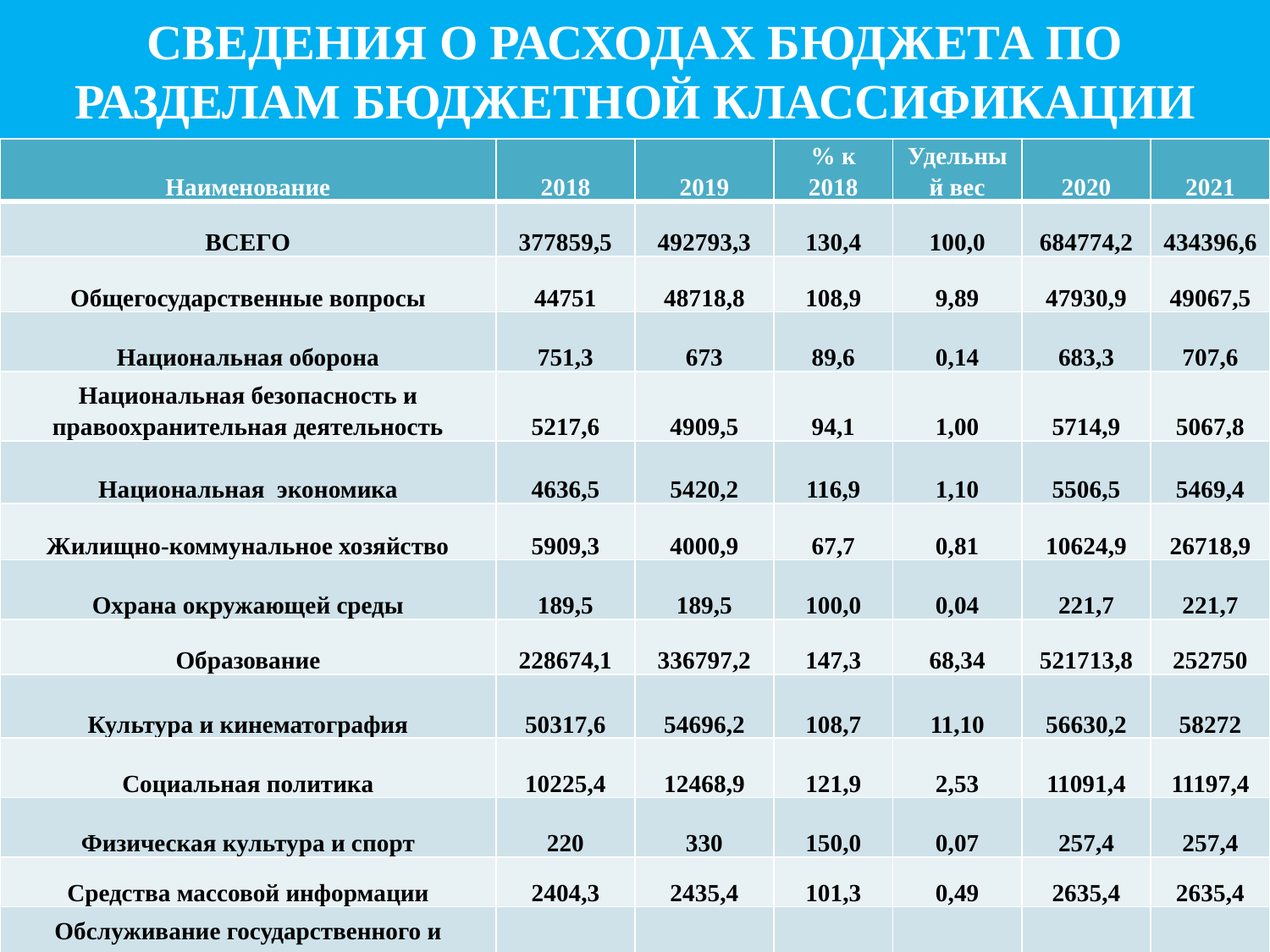

# СВЕДЕНИЯ О РАСХОДАХ БЮДЖЕТА ПО РАЗДЕЛАМ БЮДЖЕТНОЙ КЛАССИФИКАЦИИ
| Наименование | 2018 | 2019 | % к 2018 | Удельный вес | 2020 | 2021 |
| --- | --- | --- | --- | --- | --- | --- |
| ВСЕГО | 377859,5 | 492793,3 | 130,4 | 100,0 | 684774,2 | 434396,6 |
| Общегосударственные вопросы | 44751 | 48718,8 | 108,9 | 9,89 | 47930,9 | 49067,5 |
| Национальная оборона | 751,3 | 673 | 89,6 | 0,14 | 683,3 | 707,6 |
| Национальная безопасность и правоохранительная деятельность | 5217,6 | 4909,5 | 94,1 | 1,00 | 5714,9 | 5067,8 |
| Национальная экономика | 4636,5 | 5420,2 | 116,9 | 1,10 | 5506,5 | 5469,4 |
| Жилищно-коммунальное хозяйство | 5909,3 | 4000,9 | 67,7 | 0,81 | 10624,9 | 26718,9 |
| Охрана окружающей среды | 189,5 | 189,5 | 100,0 | 0,04 | 221,7 | 221,7 |
| Образование | 228674,1 | 336797,2 | 147,3 | 68,34 | 521713,8 | 252750 |
| Культура и кинематография | 50317,6 | 54696,2 | 108,7 | 11,10 | 56630,2 | 58272 |
| Социальная политика | 10225,4 | 12468,9 | 121,9 | 2,53 | 11091,4 | 11197,4 |
| Физическая культура и спорт | 220 | 330 | 150,0 | 0,07 | 257,4 | 257,4 |
| Средства массовой информации | 2404,3 | 2435,4 | 101,3 | 0,49 | 2635,4 | 2635,4 |
| Обслуживание государственного и муниципального долга | 20 |  | 0,0 |  |  |  |
| Межбюджетные трансферты | 24542,9 | 22153,7 | 90,3 | 4,50 | 21763,8 | 22031,5 |